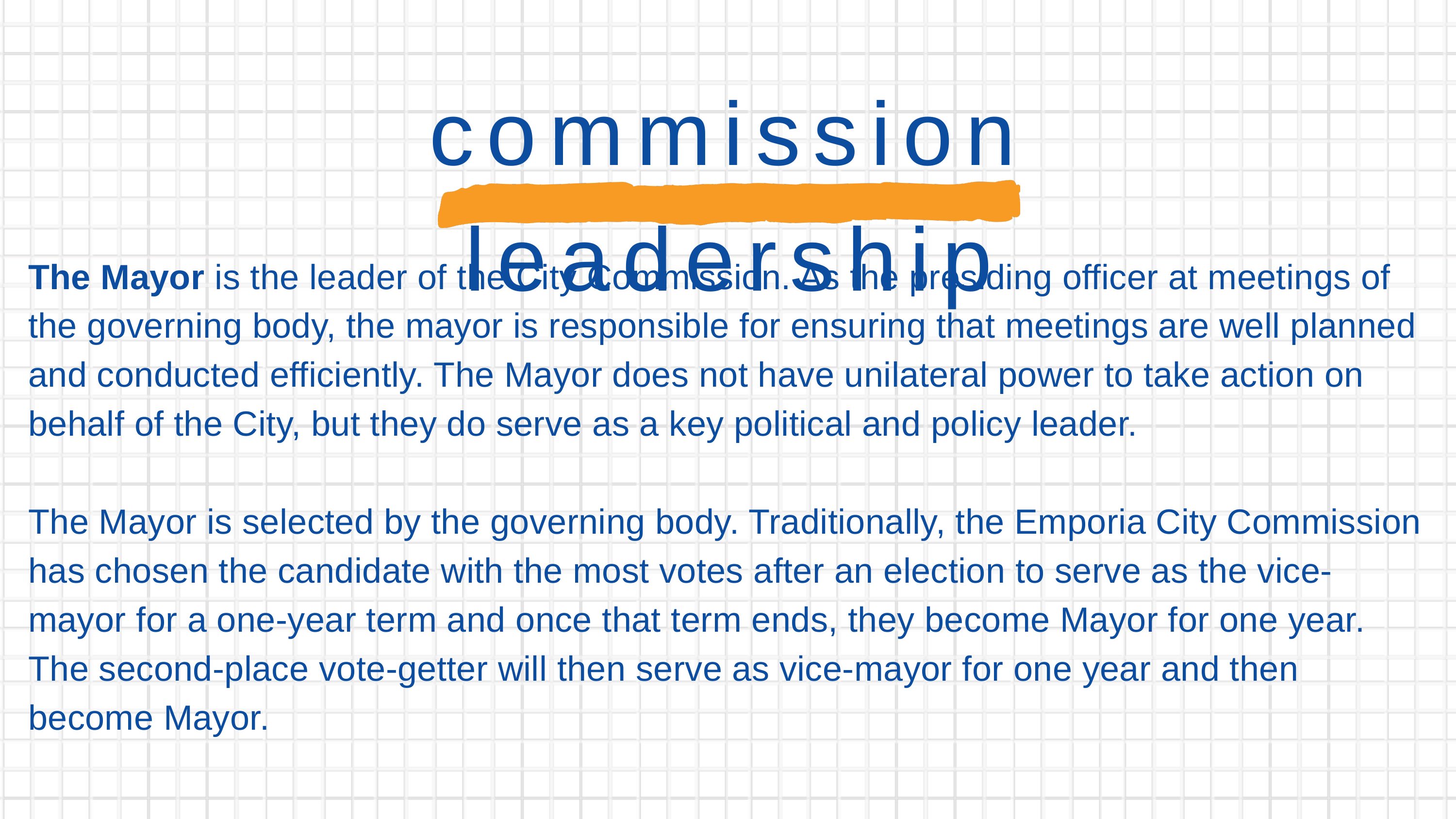

commission leadership

The Mayor is the leader of the City Commission. As the presiding officer at meetings of the governing body, the mayor is responsible for ensuring that meetings are well planned and conducted efficiently. The Mayor does not have unilateral power to take action on behalf of the City, but they do serve as a key political and policy leader.

The Mayor is selected by the governing body. Traditionally, the Emporia City Commission has chosen the candidate with the most votes after an election to serve as the vice-mayor for a one-year term and once that term ends, they become Mayor for one year. The second-place vote-getter will then serve as vice-mayor for one year and then become Mayor.